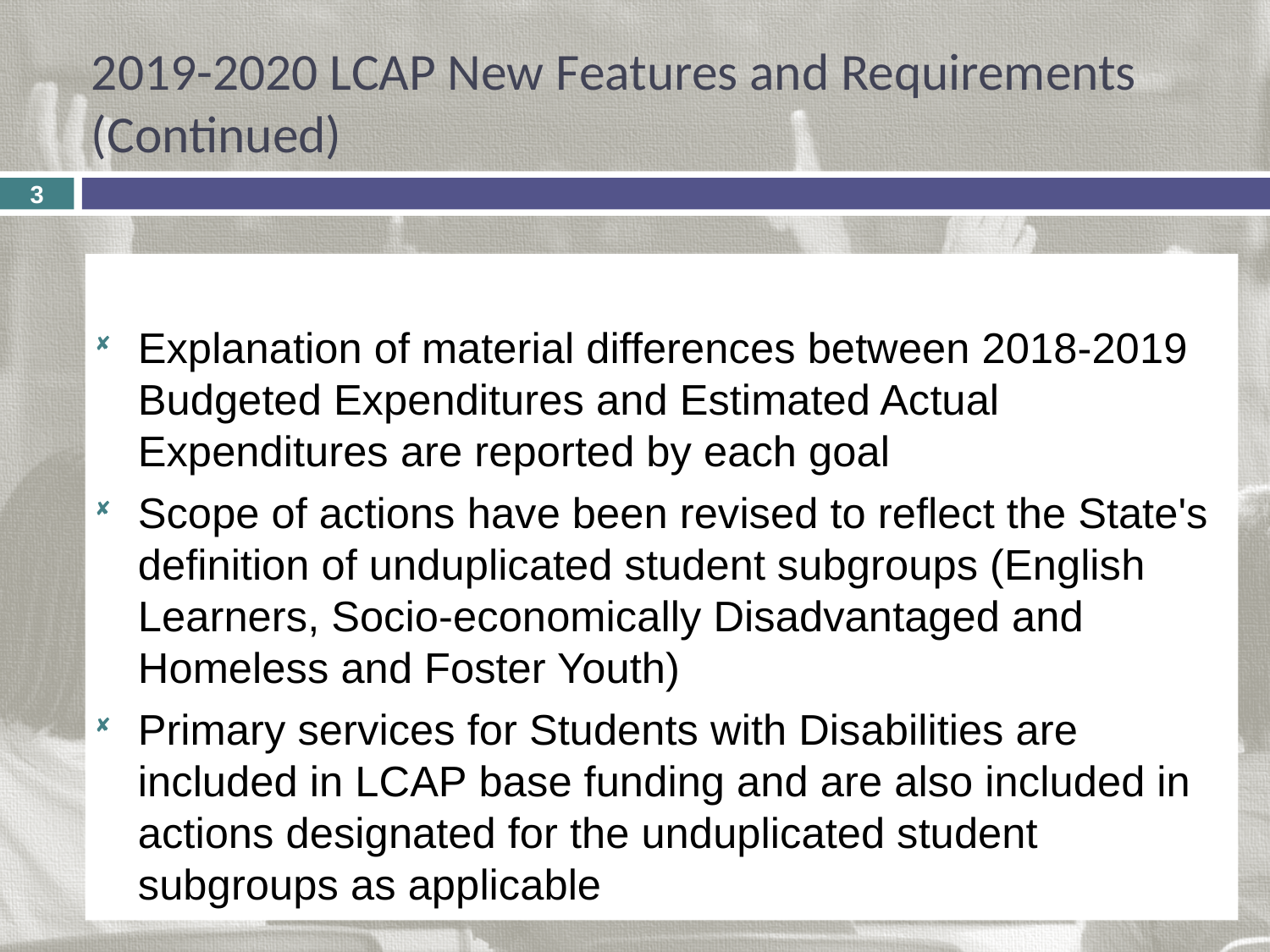

# 2019-2020 LCAP New Features and Requirements (Continued)
3

Explanation of material differences between 2018-2019 Budgeted Expenditures and Estimated Actual Expenditures are reported by each goal
Scope of actions have been revised to reflect the State's definition of unduplicated student subgroups (English Learners, Socio-economically Disadvantaged and Homeless and Foster Youth)
Primary services for Students with Disabilities are included in LCAP base funding and are also included in actions designated for the unduplicated student subgroups as applicable